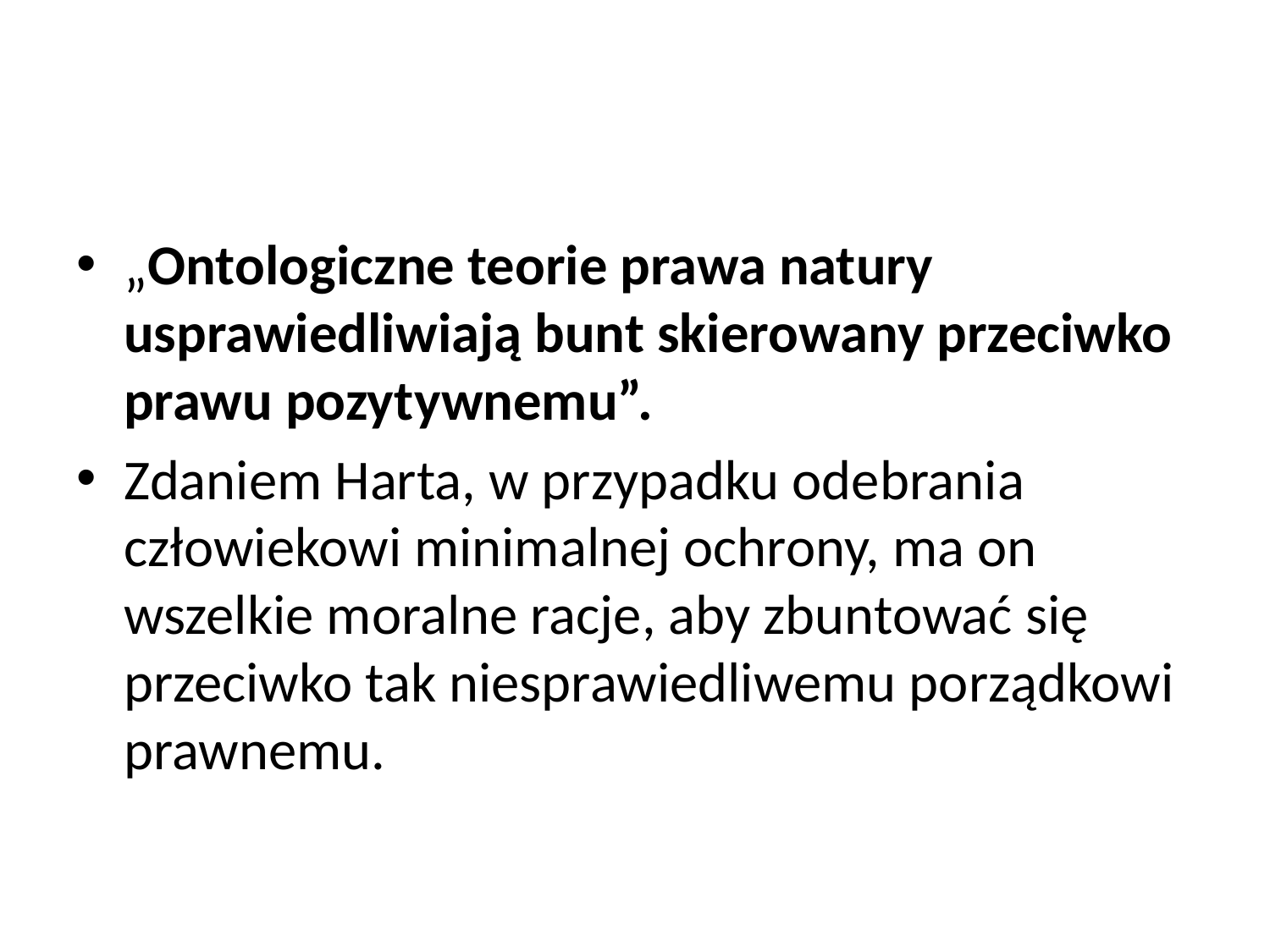

#
„Ontologiczne teorie prawa natury usprawiedliwiają bunt skierowany przeciwko prawu pozytywnemu”.
Zdaniem Harta, w przypadku odebrania człowiekowi minimalnej ochrony, ma on wszelkie moralne racje, aby zbuntować się przeciwko tak niesprawiedliwemu porządkowi prawnemu.